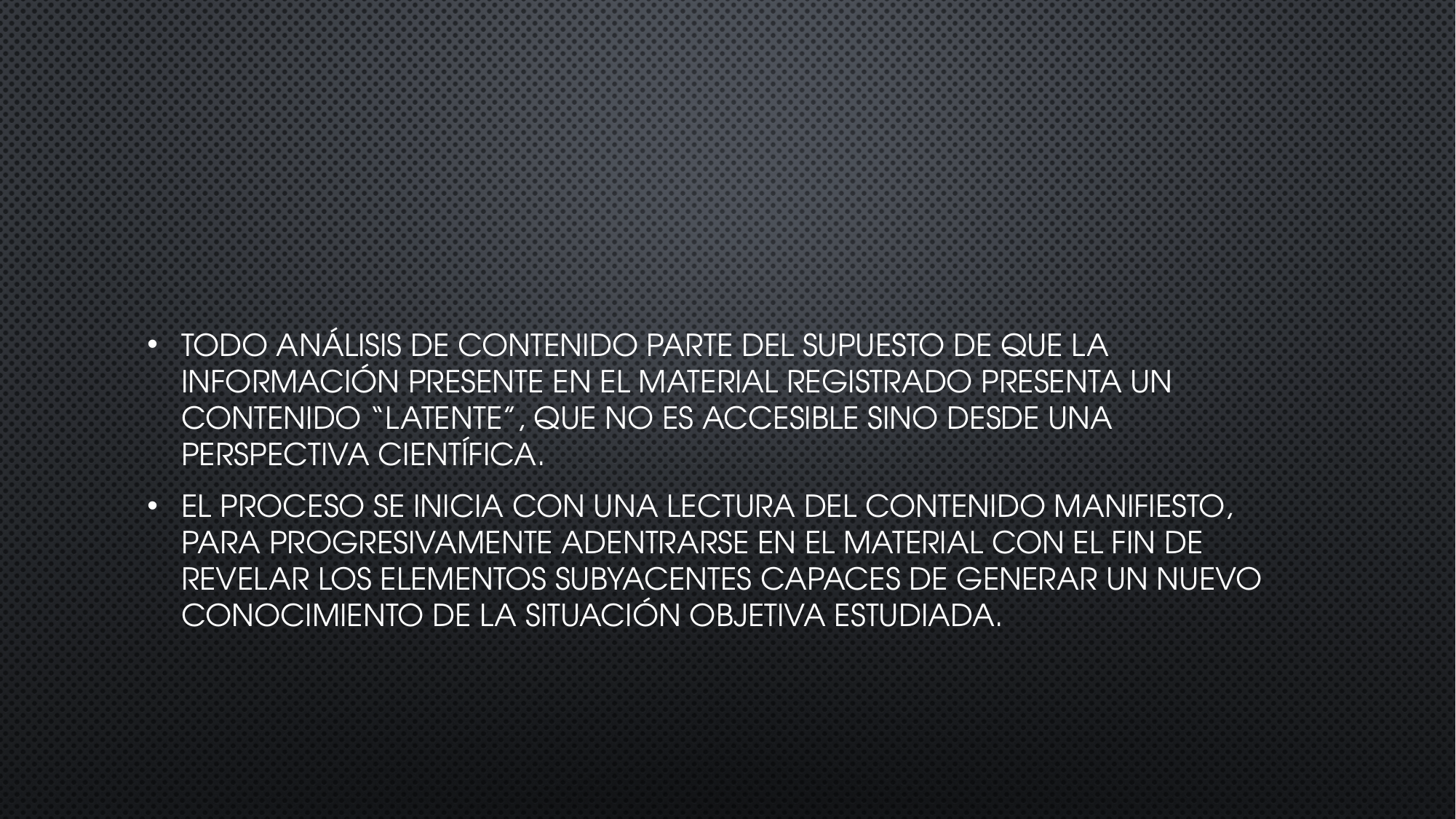

#
Todo análisis de contenido parte del supuesto de que la información presente en el material registrado presenta un contenido “latente”, que no es accesible sino desde una perspectiva científica.
el proceso se inicia con una lectura del contenido manifiesto, para progresivamente adentrarse en el material con el fin de revelar los elementos subyacentes capaces de generar un nuevo conocimiento de la situación objetiva estudiada.